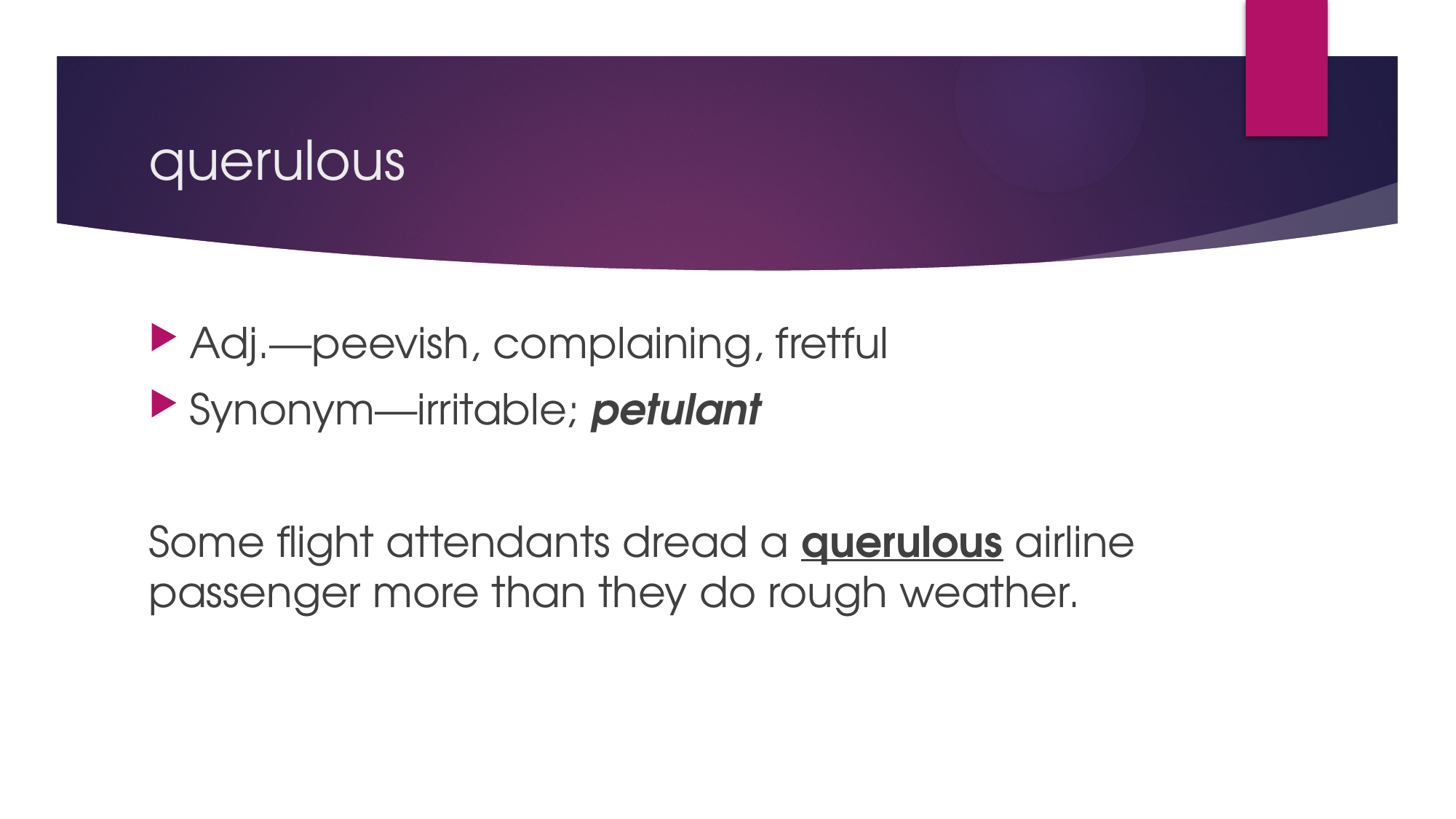

# querulous
Adj.—peevish, complaining, fretful
Synonym—irritable; petulant

Some flight attendants dread a querulous airline passenger more than they do rough weather.